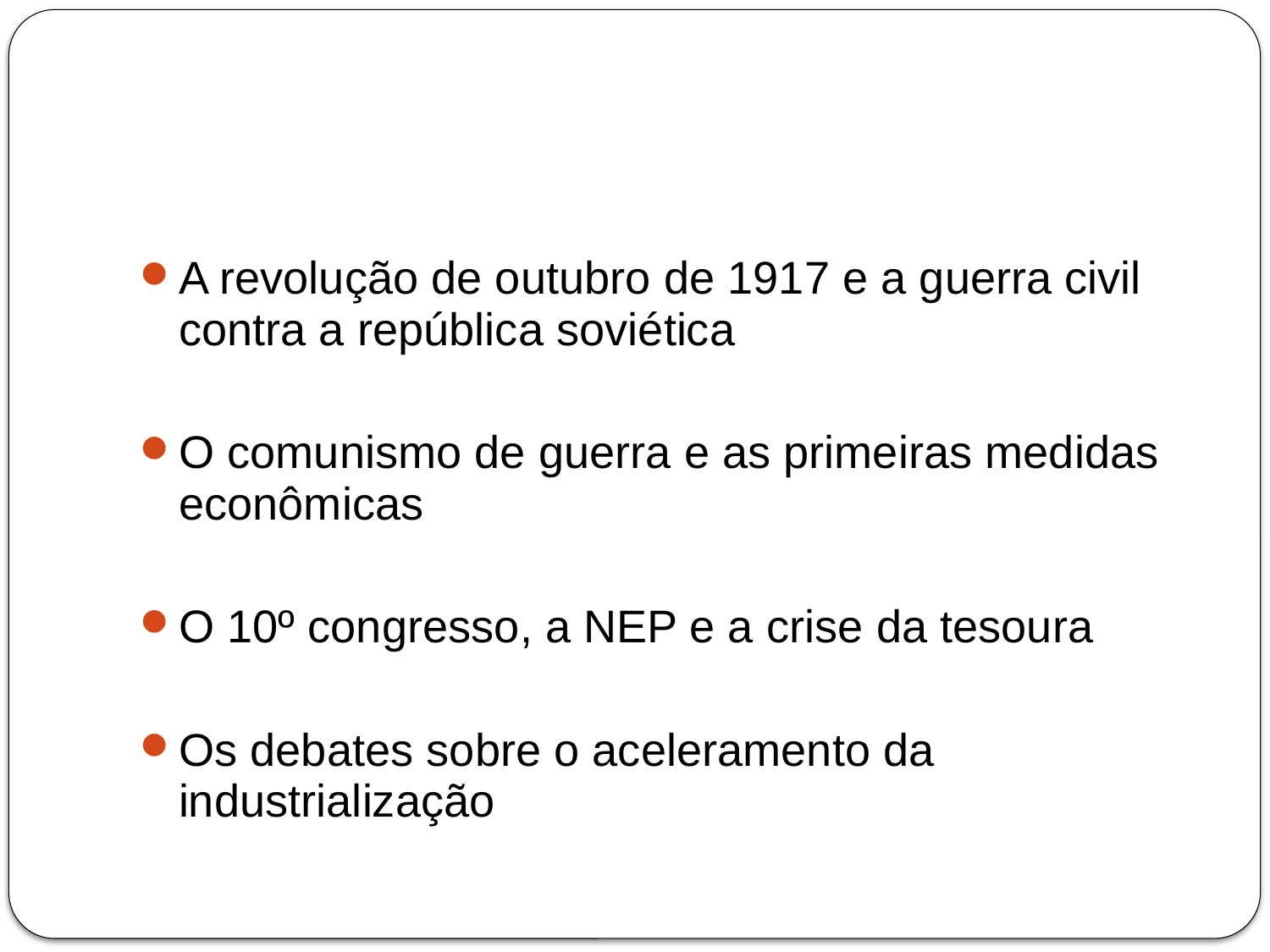

A revolução de outubro de 1917 e a guerra civil  contra a república soviética

O comunismo de guerra e as primeiras medidas econômicas

O 10º congresso, a NEP e a crise da tesoura

Os debates sobre o aceleramento da industrialização